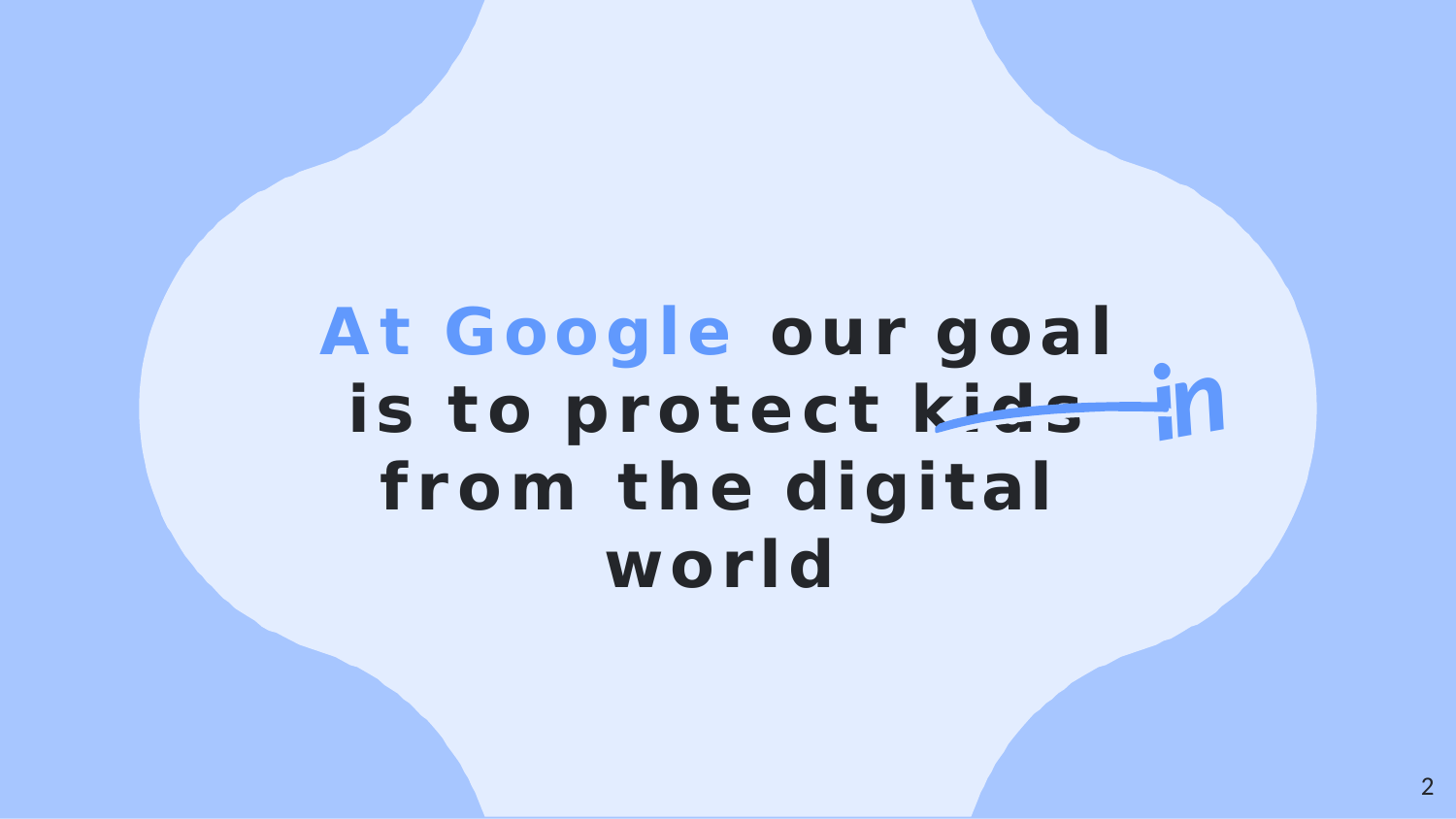

# At Google our goal is to protect kids from the digital world
in

2